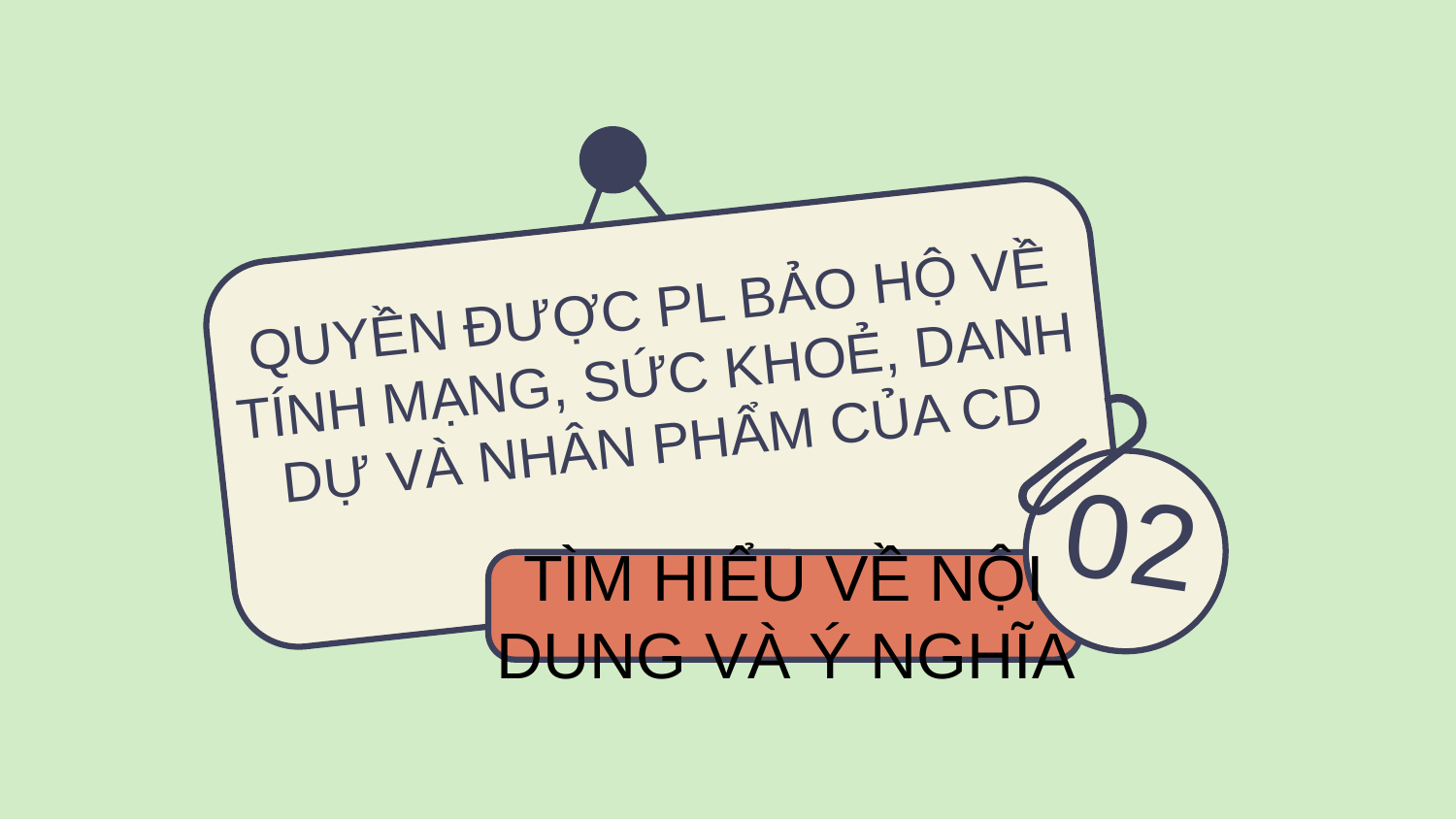

# QUYỀN ĐƯỢC PL BẢO HỘ VỀ TÍNH MẠNG, SỨC KHOẺ, DANH DỰ VÀ NHÂN PHẨM CỦA CD

02

TÌM HIỂU VỀ NỘI DUNG VÀ Ý NGHĨA